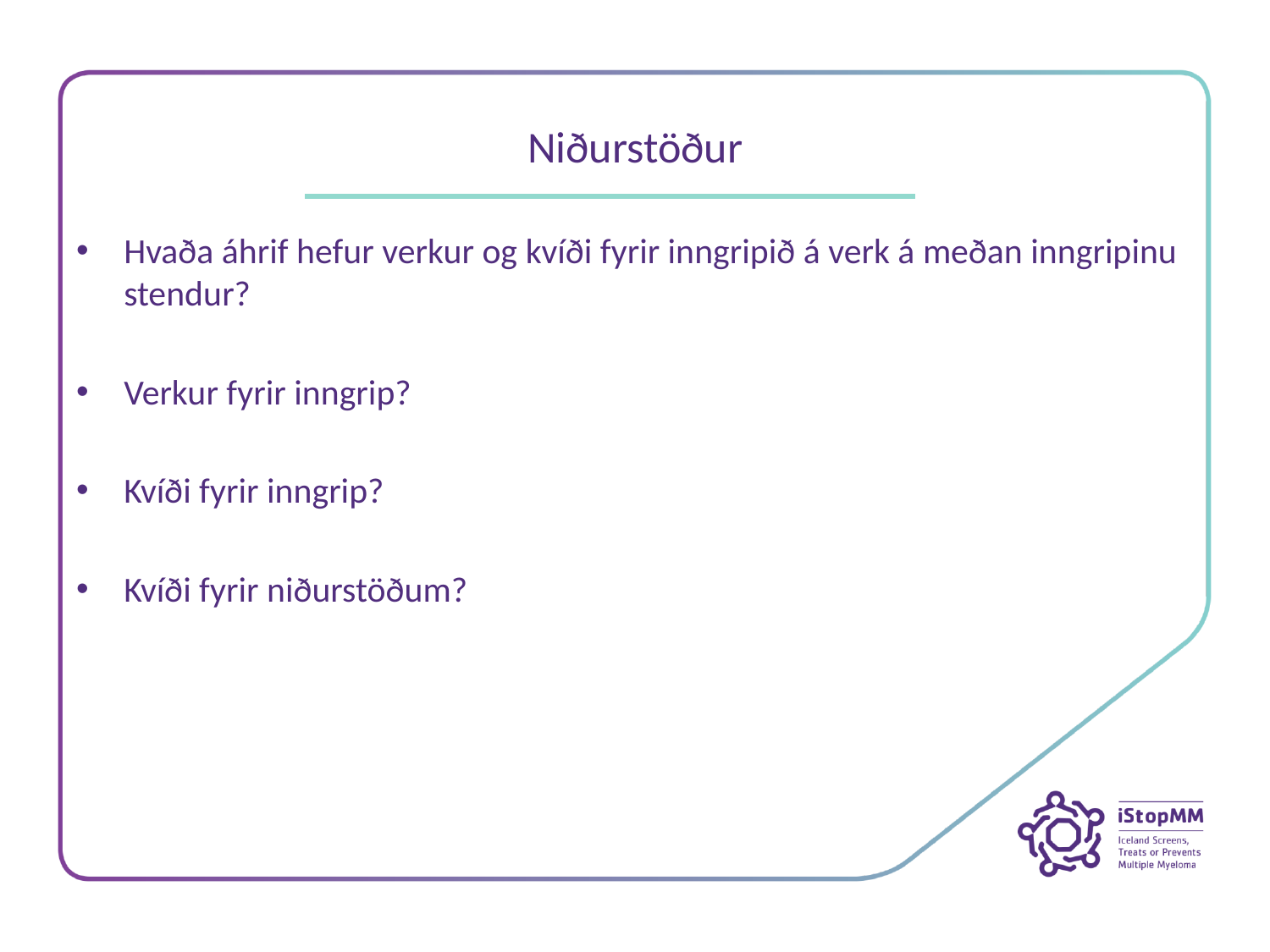

# Niðurstöður
Hvaða áhrif hefur verkur og kvíði fyrir inngripið á verk á meðan inngripinu stendur?

Verkur fyrir inngrip?

Kvíði fyrir inngrip?

Kvíði fyrir niðurstöðum?